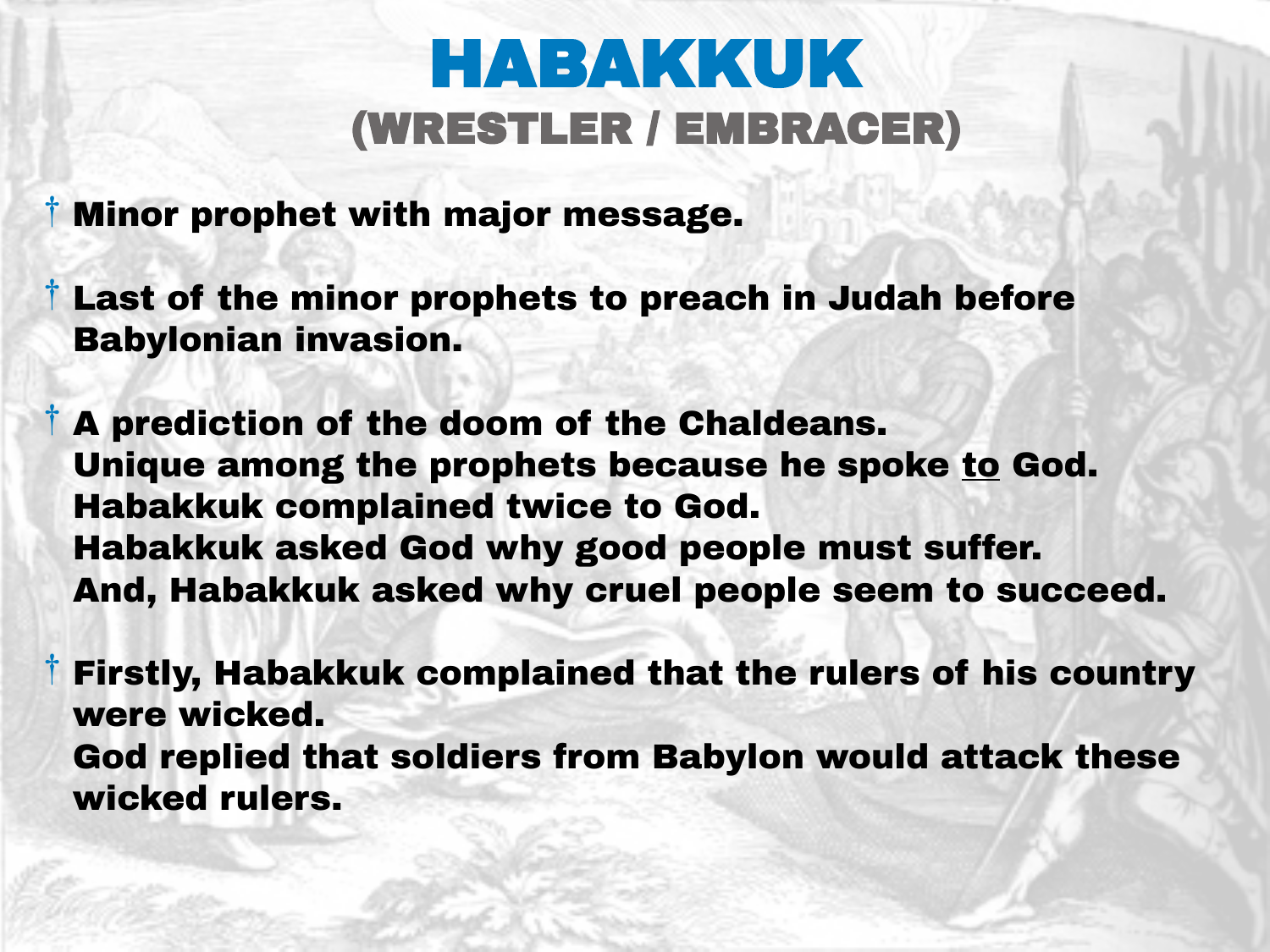

HABAKKUK
(WRESTLER / EMBRACER)

Minor prophet with major message.

Last of the minor prophets to preach in Judah before Babylonian invasion.
A prediction of the doom of the Chaldeans.
Unique among the prophets because he spoke to God.
Habakkuk complained twice to God.
Habakkuk asked God why good people must suffer.
And, Habakkuk asked why cruel people seem to succeed.

Firstly, Habakkuk complained that the rulers of his country were wicked.
God replied that soldiers from Babylon would attack these wicked rulers.